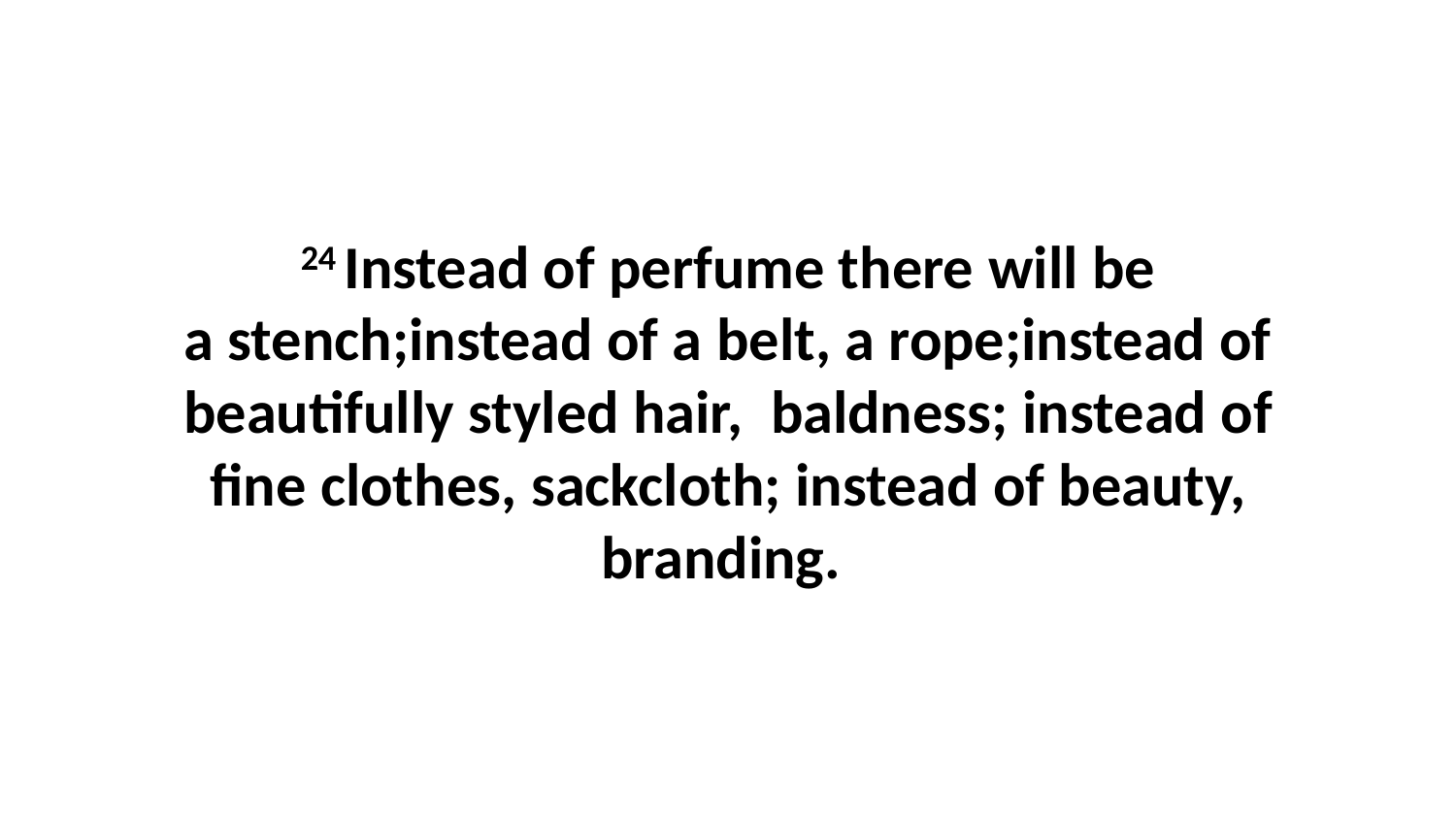

24 Instead of perfume there will be a stench;instead of a belt, a rope;instead of beautifully styled hair,  baldness; instead of fine clothes, sackcloth; instead of beauty, branding.